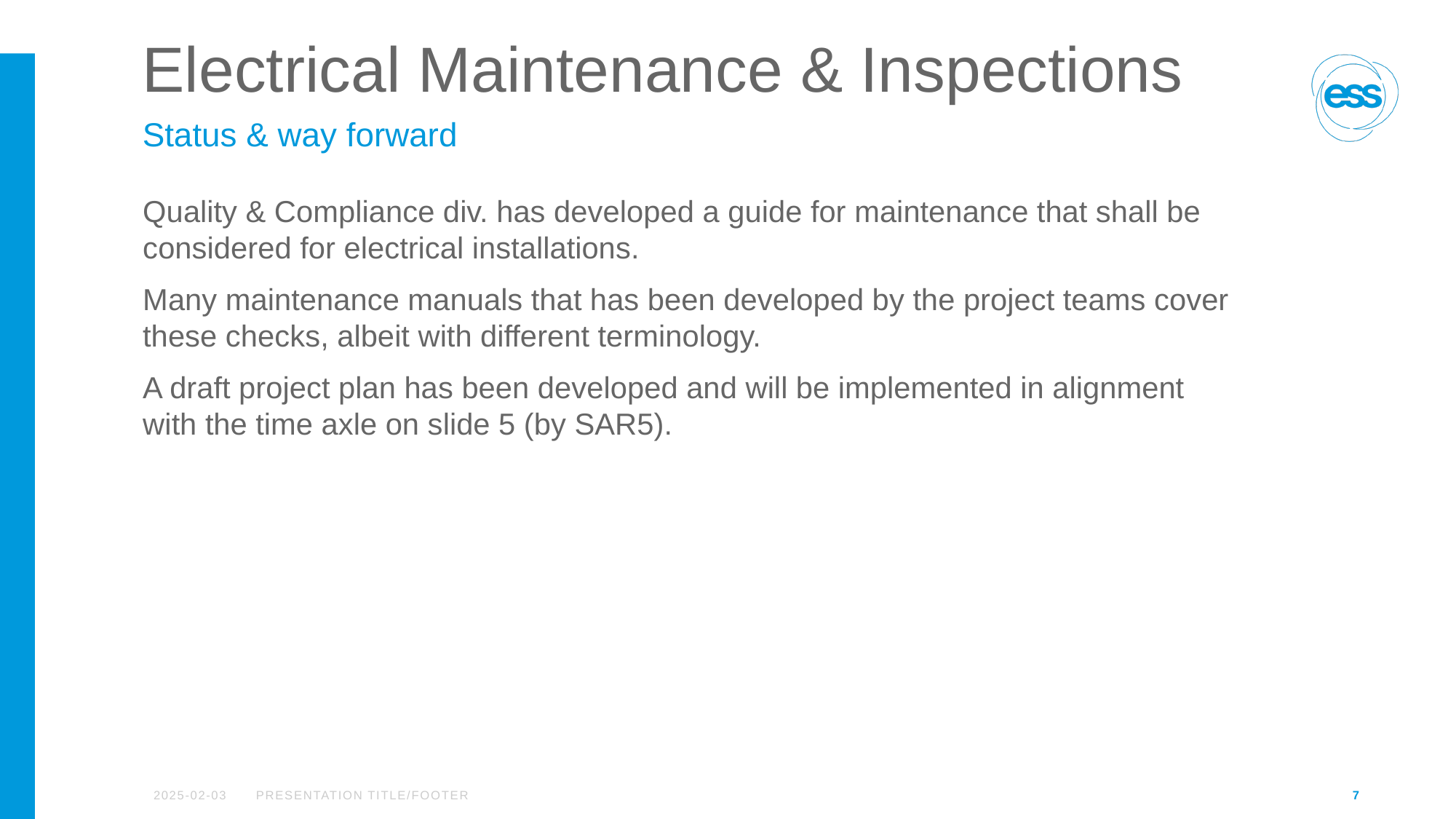

# Electrical Maintenance & Inspections
Status & way forward
Quality & Compliance div. has developed a guide for maintenance that shall be considered for electrical installations.
Many maintenance manuals that has been developed by the project teams cover these checks, albeit with different terminology.
A draft project plan has been developed and will be implemented in alignment with the time axle on slide 5 (by SAR5).
2025-02-03
PRESENTATION TITLE/FOOTER
7